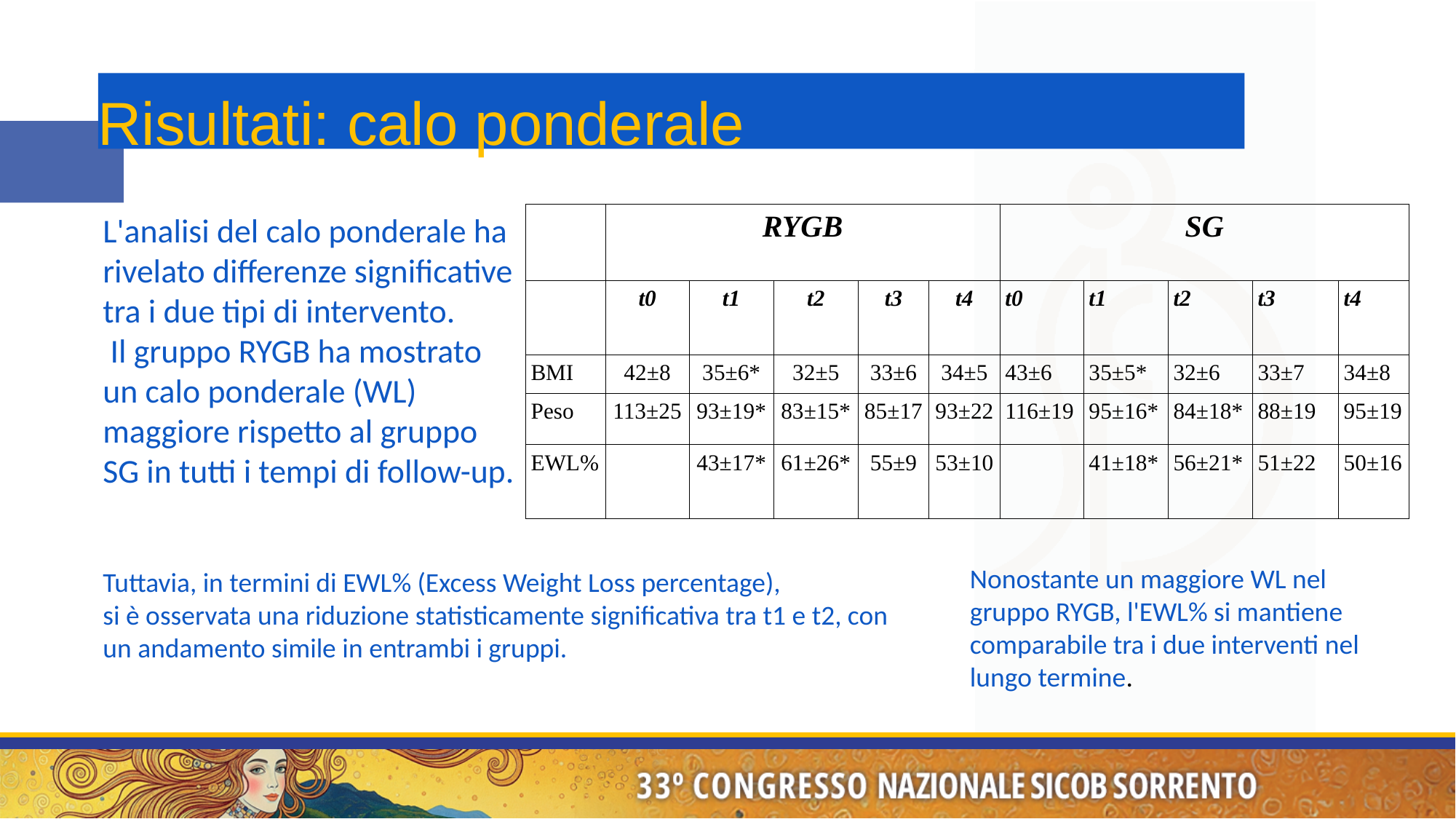

Risultati: calo ponderale

L'analisi del calo ponderale ha rivelato differenze significative tra i due tipi di intervento.
 Il gruppo RYGB ha mostrato un calo ponderale (WL) maggiore rispetto al gruppo SG in tutti i tempi di follow-up.
|  | RYGB |  |  |  |  | SG |  |  |  |  |
| --- | --- | --- | --- | --- | --- | --- | --- | --- | --- | --- |
|  | t0 | t1 | t2 | t3 | t4 | t0 | t1 | t2 | t3 | t4 |
| BMI | 42±8 | 35±6\* | 32±5 | 33±6 | 34±5 | 43±6 | 35±5\* | 32±6 | 33±7 | 34±8 |
| Peso | 113±25 | 93±19\* | 83±15\* | 85±17 | 93±22 | 116±19 | 95±16\* | 84±18\* | 88±19 | 95±19 |
| EWL% |  | 43±17\* | 61±26\* | 55±9 | 53±10 |  | 41±18\* | 56±21\* | 51±22 | 50±16 |

Tuttavia, in termini di EWL% (Excess Weight Loss percentage),
si è osservata una riduzione statisticamente significativa tra t1 e t2, con un andamento simile in entrambi i gruppi.
Nonostante un maggiore WL nel gruppo RYGB, l'EWL% si mantiene comparabile tra i due interventi nel lungo termine.